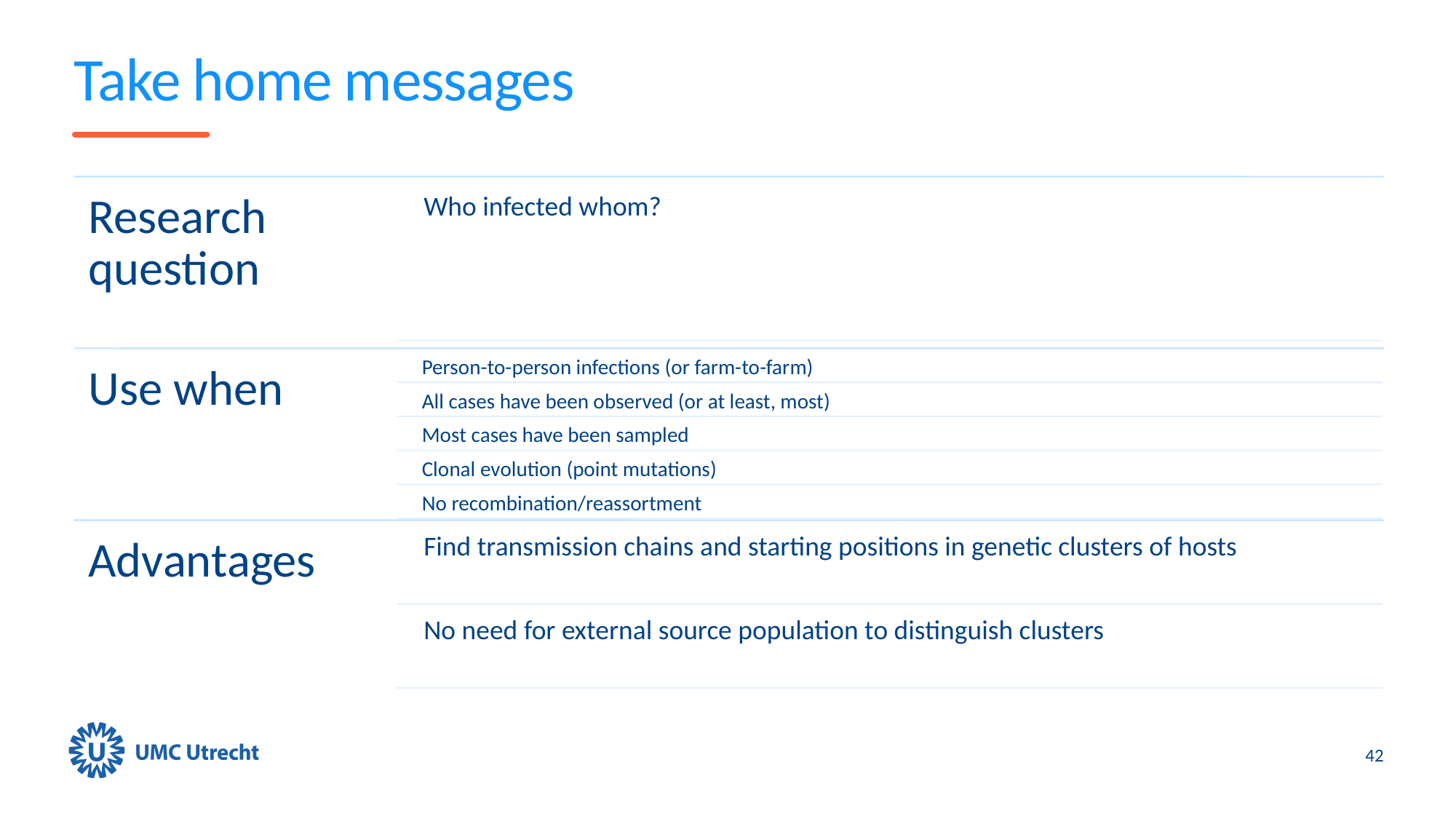

# Take home messages
Research question
Who infected whom?
Use when
Person-to-person infections (or farm-to-farm)
All cases have been observed (or at least, most)
Most cases have been sampled
Clonal evolution (point mutations)
No recombination/reassortment
Advantages
Find transmission chains and starting positions in genetic clusters of hosts
No need for external source population to distinguish clusters

42